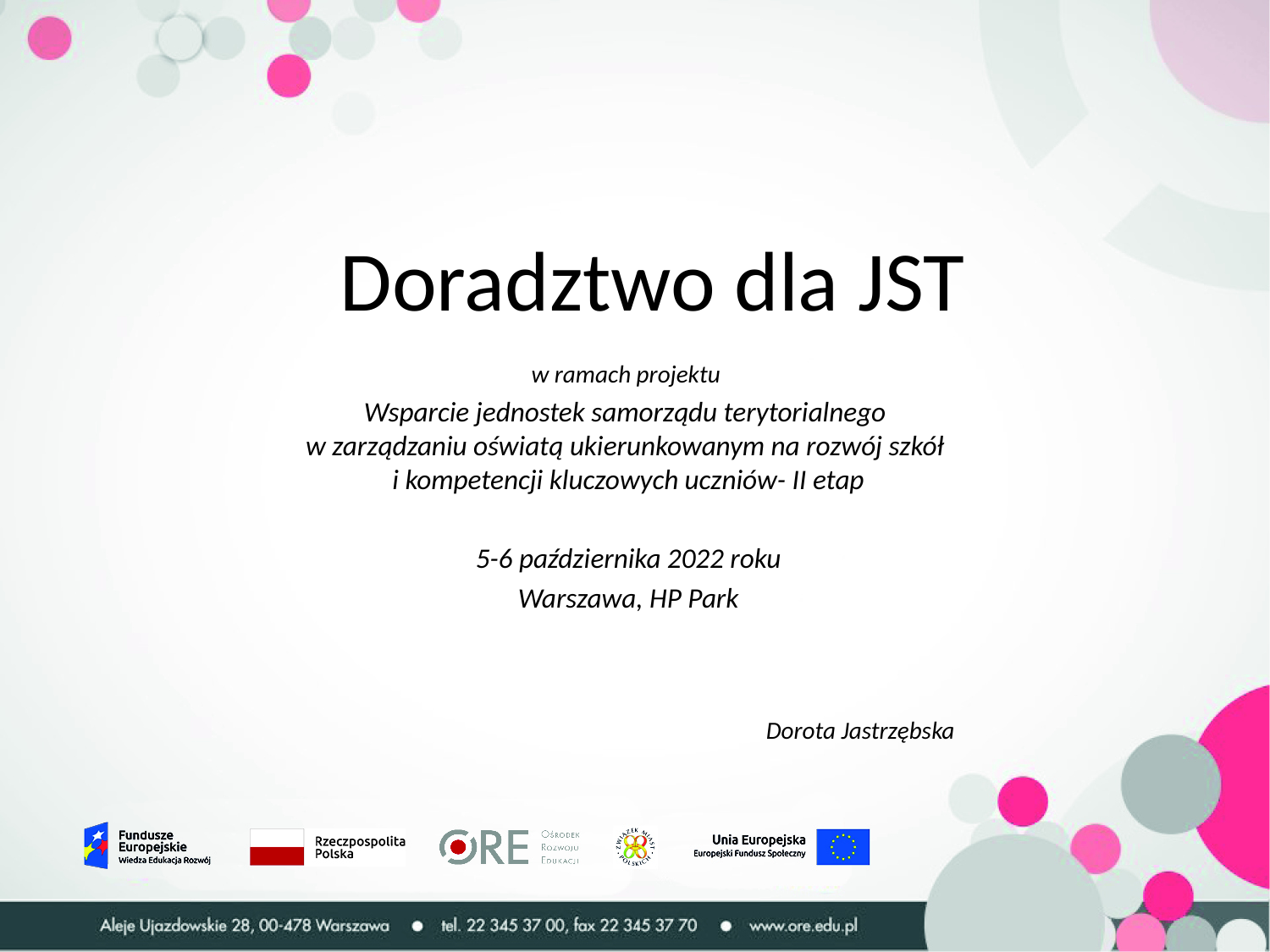

Doradztwo dla JST
w ramach projektu
Wsparcie jednostek samorządu terytorialnego
w zarządzaniu oświatą ukierunkowanym na rozwój szkół
i kompetencji kluczowych uczniów- II etap

5-6 października 2022 roku
 Warszawa, HP Park

                                 Dorota Jastrzębska